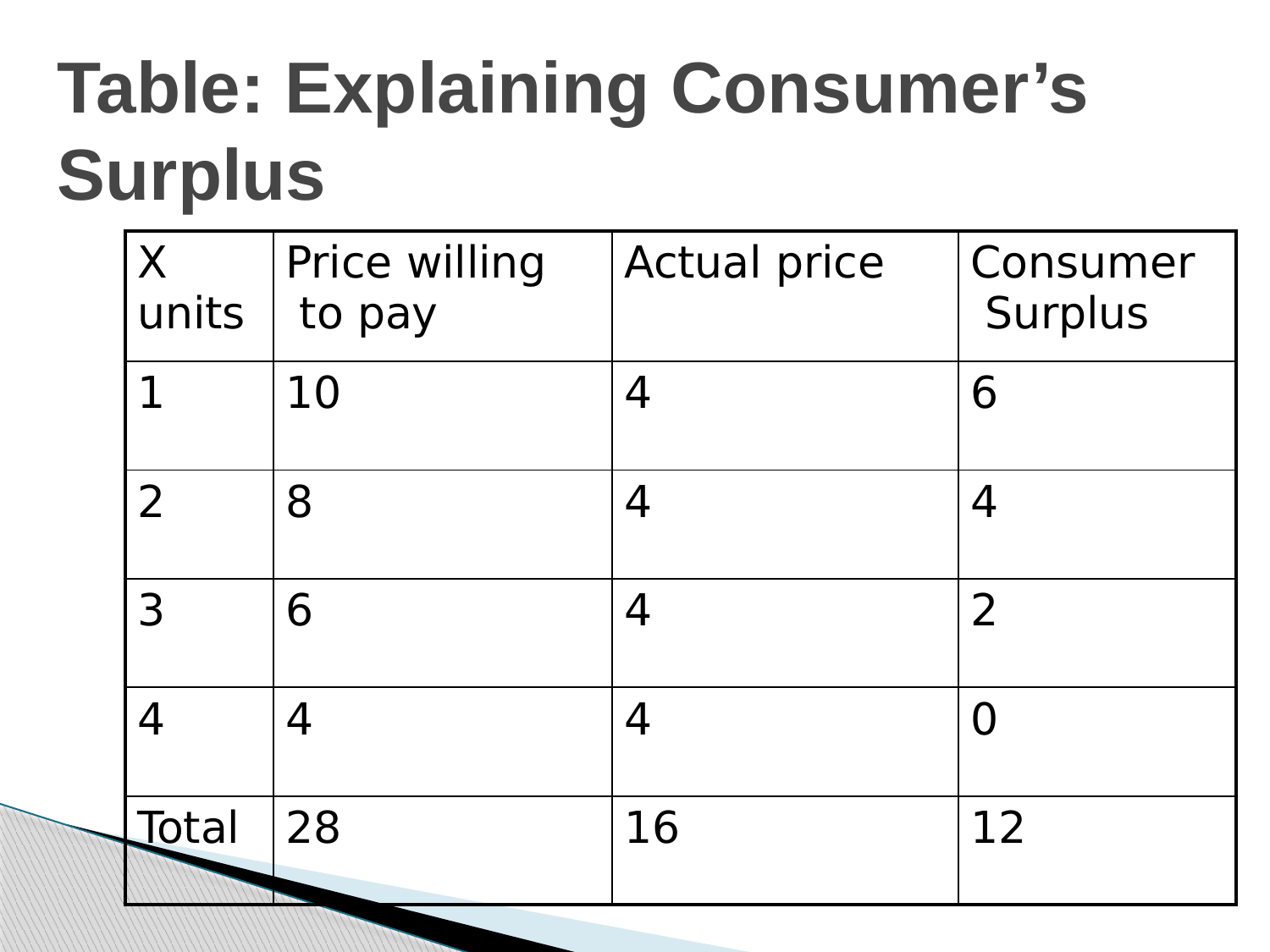

# Table: Explaining Consumer’s  Surplus
| X units | Price willing to pay | Actual price | Consumer Surplus |
| --- | --- | --- | --- |
| 1 | 10 | 4 | 6 |
| 2 | 8 | 4 | 4 |
| 3 | 6 | 4 | 2 |
| 4 | 4 | 4 | 0 |
| Total | 28 | 16 | 12 |